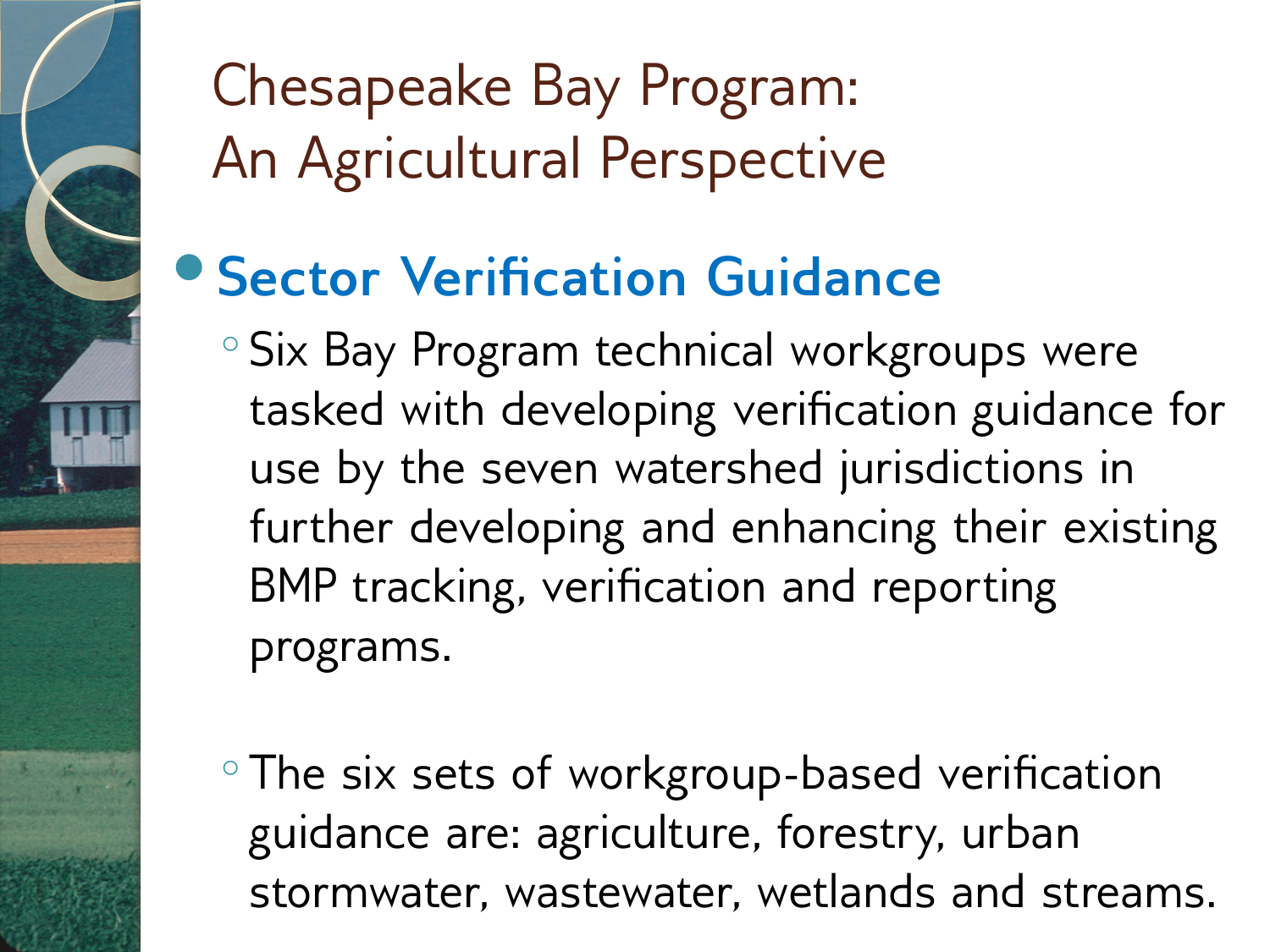

# Chesapeake Bay Program: An Agricultural Perspective
Sector Verification Guidance
Six Bay Program technical workgroups were tasked with developing verification guidance for use by the seven watershed jurisdictions in further developing and enhancing their existing BMP tracking, verification and reporting programs.
The six sets of workgroup-based verification guidance are: agriculture, forestry, urban stormwater, wastewater, wetlands and streams.